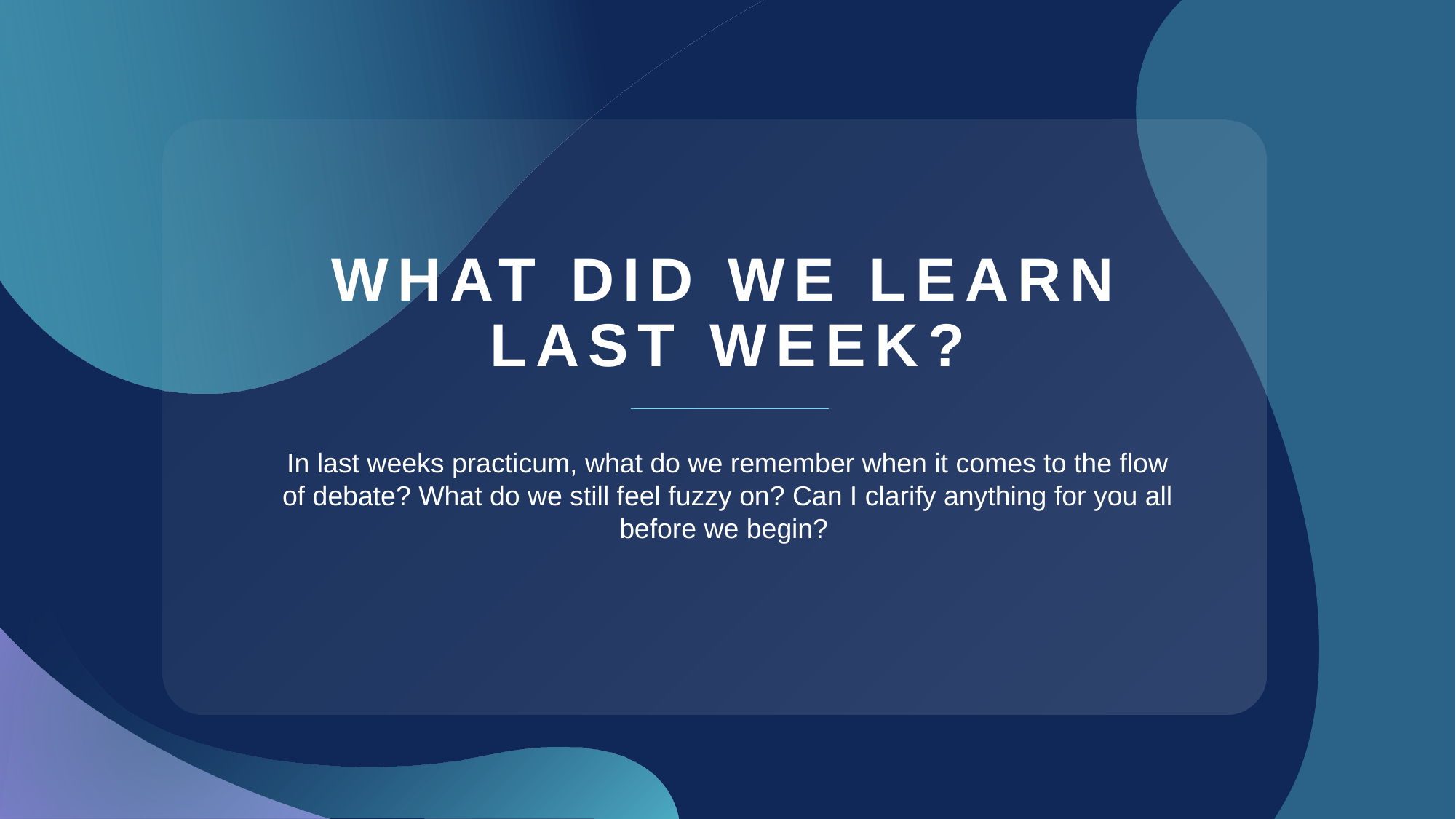

# What did we learn last week?
In last weeks practicum, what do we remember when it comes to the flow of debate? What do we still feel fuzzy on? Can I clarify anything for you all before we begin?